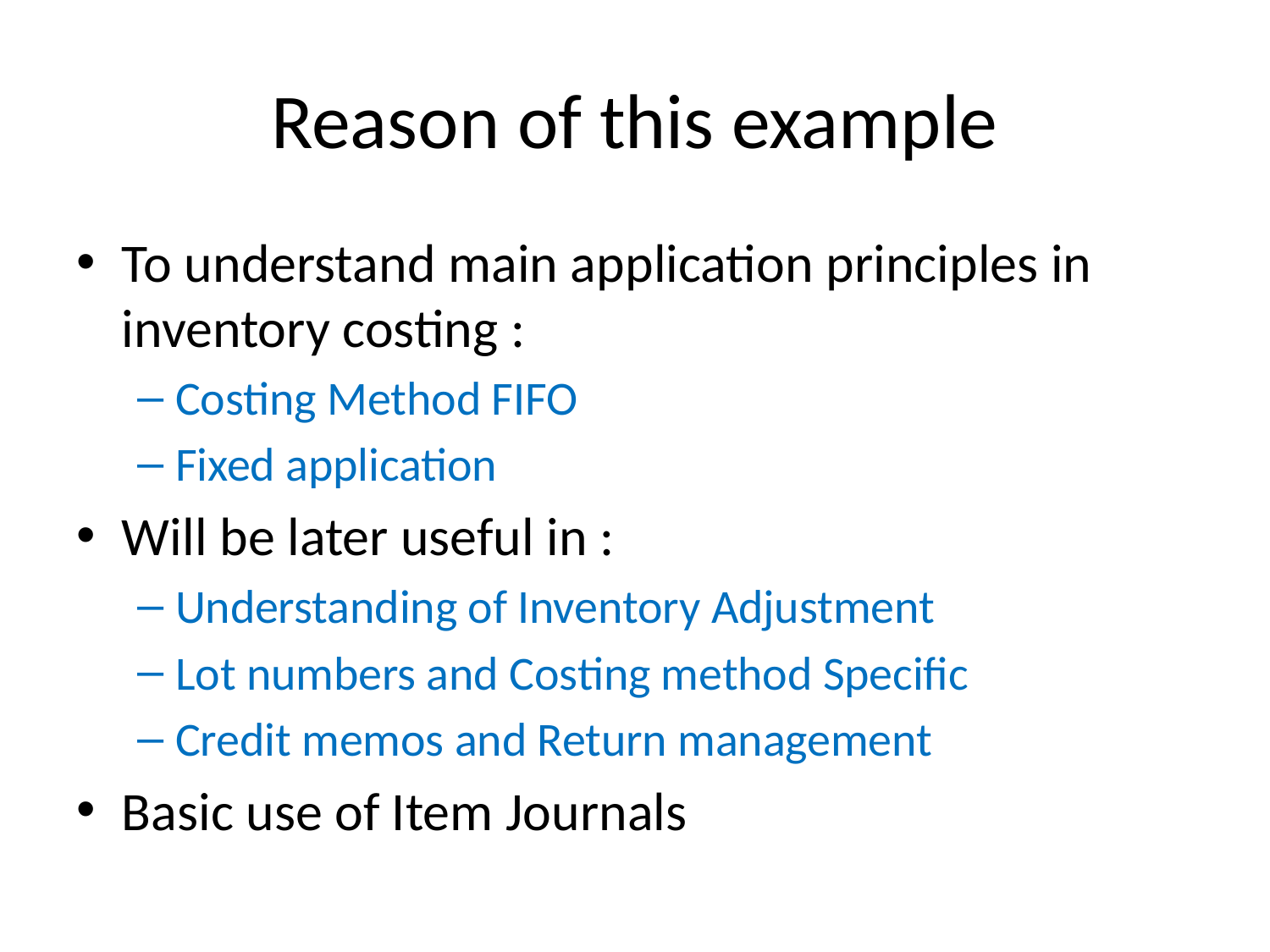

# Reason of this example
To understand main application principles in inventory costing :
Costing Method FIFO
Fixed application
Will be later useful in :
Understanding of Inventory Adjustment
Lot numbers and Costing method Specific
Credit memos and Return management
Basic use of Item Journals